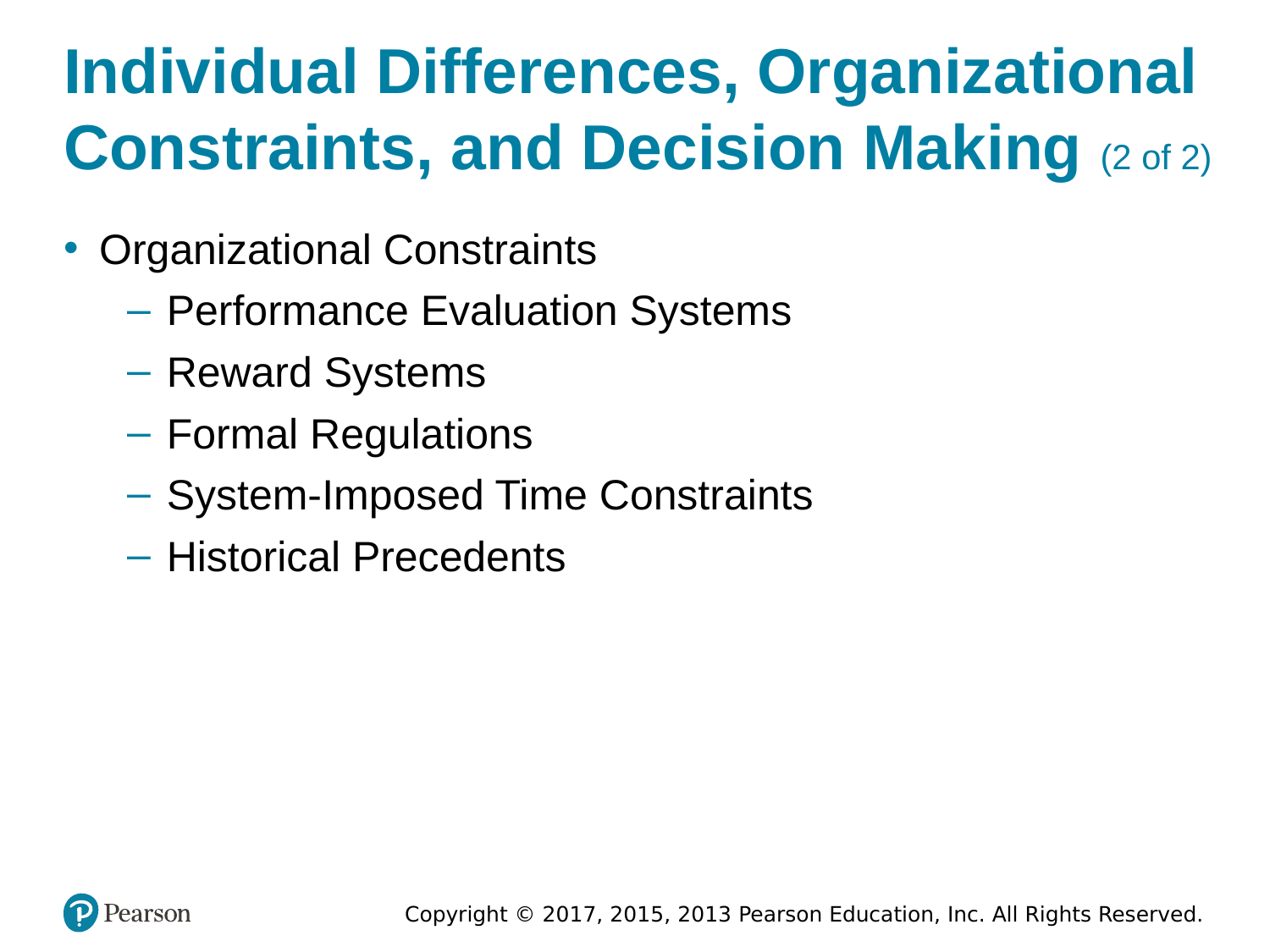

# Individual Differences, Organizational Constraints, and Decision Making (2 of 2)
Organizational Constraints
Performance Evaluation Systems
Reward Systems
Formal Regulations
System-Imposed Time Constraints
Historical Precedents